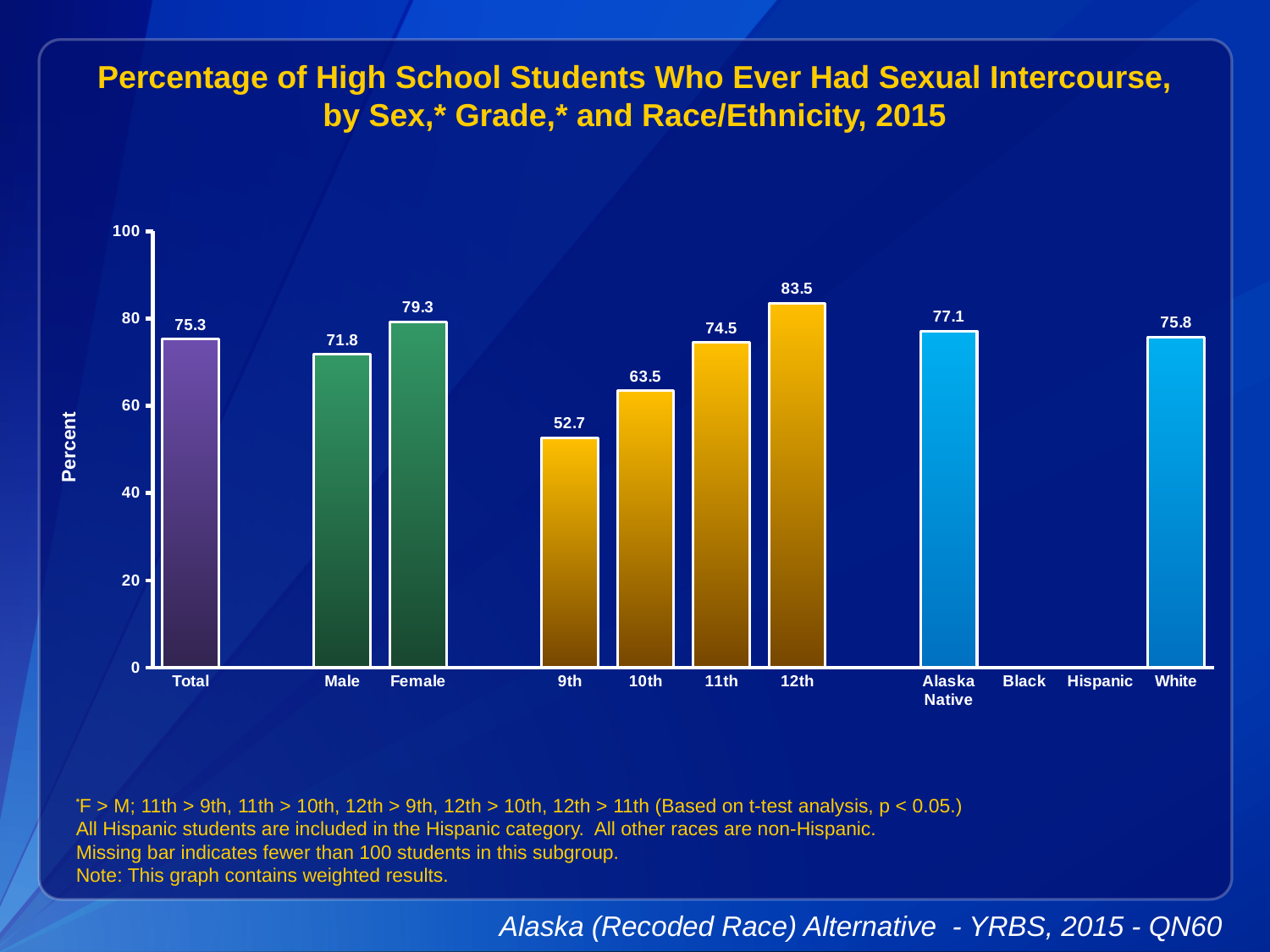

Percentage of High School Students Who Ever Had Sexual Intercourse, by Sex,* Grade,* and Race/Ethnicity, 2015

### Chart

| Category | Series 1 |
|---|---|
| Total | 75.3 |
|  | None |
| Male | 71.8 |
| Female | 79.3 |
|  | None |
| 9th | 52.7 |
| 10th | 63.5 |
| 11th | 74.5 |
| 12th | 83.5 |
|  | None |
| Alaska Native | 77.1 |
| Black | None |
| Hispanic | None |
| White | 75.8 |
*F > M; 11th > 9th, 11th > 10th, 12th > 9th, 12th > 10th, 12th > 11th (Based on t-test analysis, p < 0.05.)
All Hispanic students are included in the Hispanic category.  All other races are non-Hispanic.
Missing bar indicates fewer than 100 students in this subgroup.
Note: This graph contains weighted results.
Alaska (Recoded Race) Alternative  - YRBS, 2015 - QN60